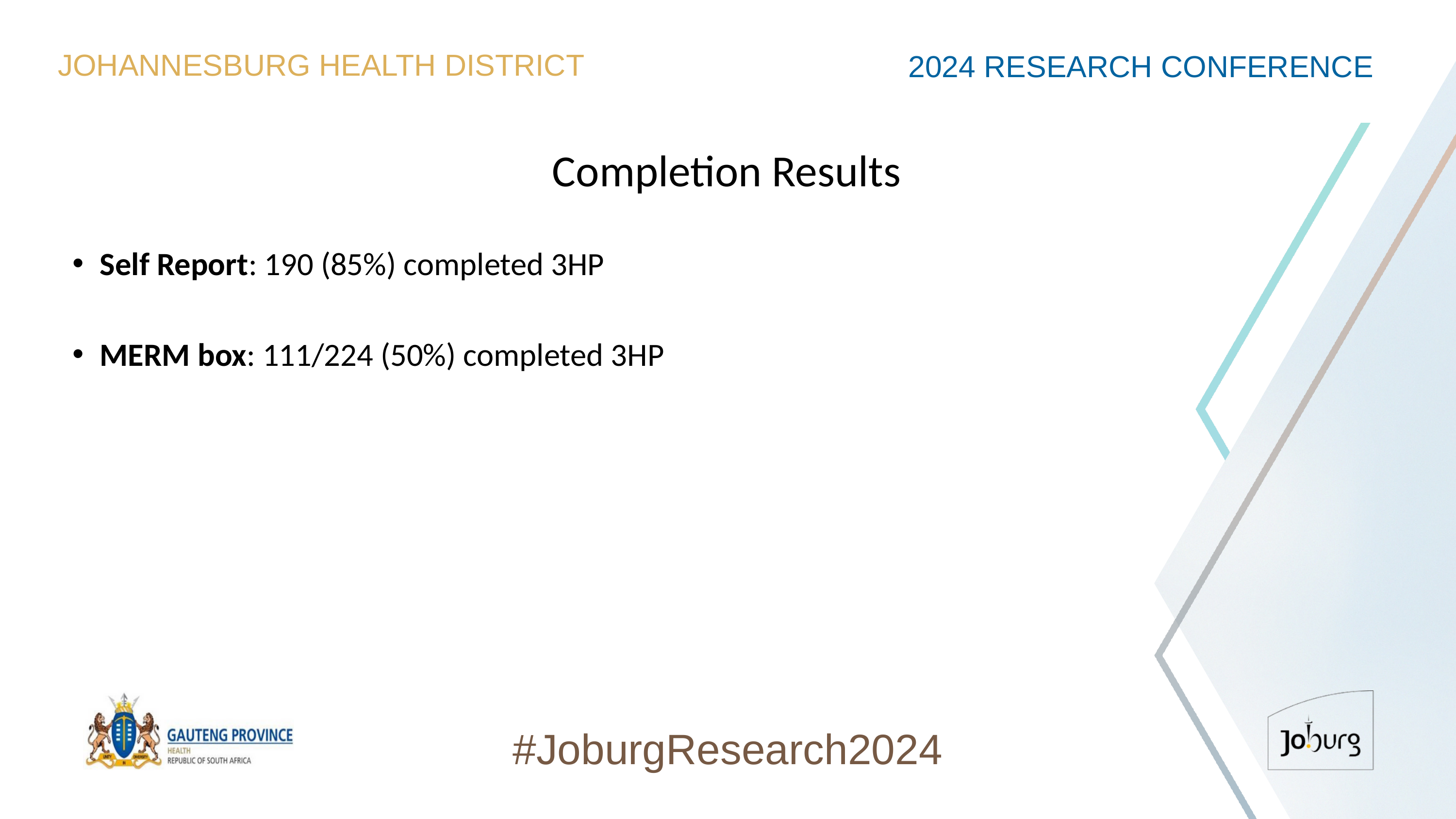

JOHANNESBURG HEALTH DISTRICT
2024 RESEARCH CONFERENCE
# Completion Results

Self Report: 190 (85%) completed 3HP

MERM box: 111/224 (50%) completed 3HP

#JoburgResearch2024